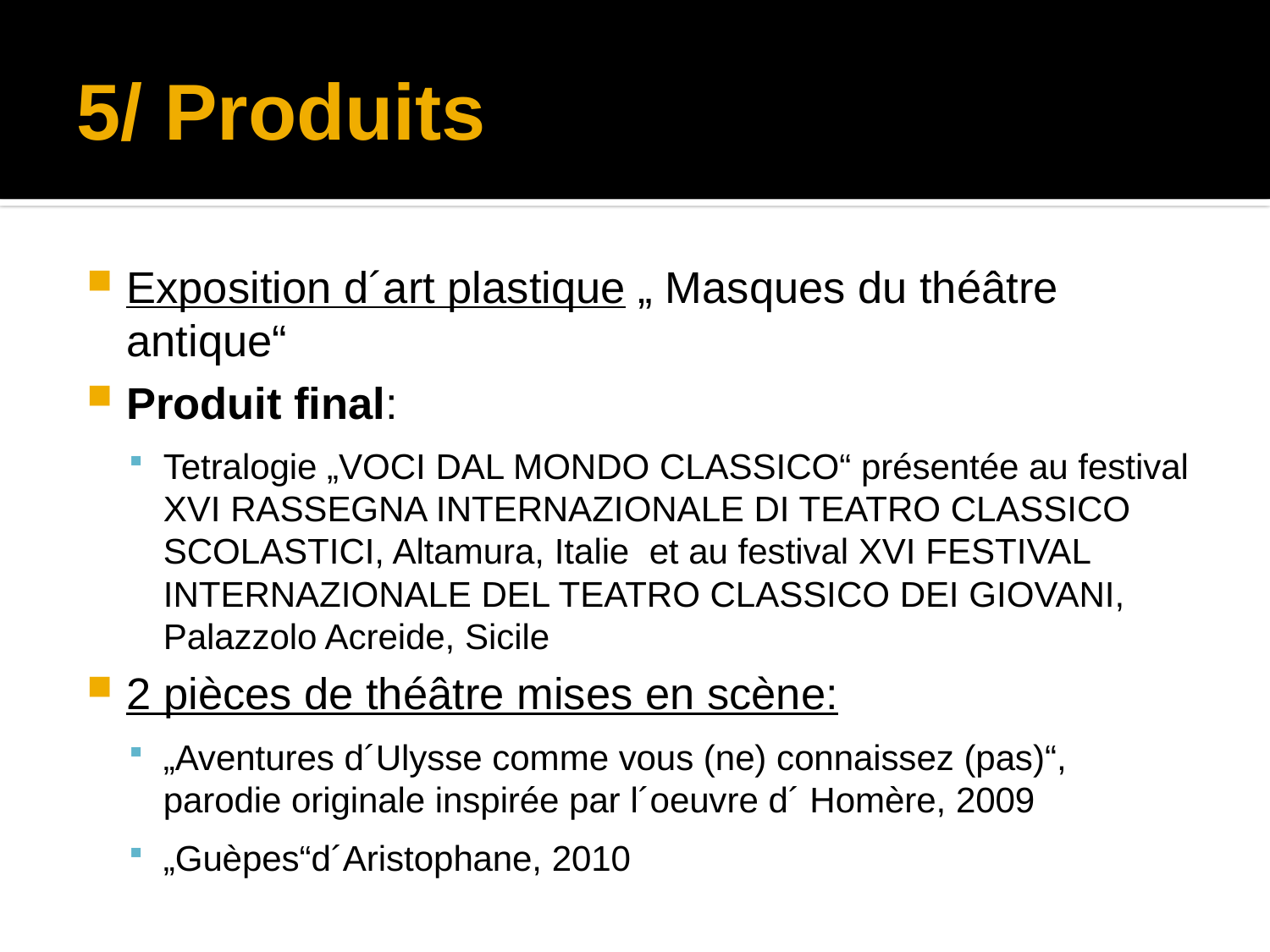

# 5/ Produits
Exposition d´art plastique „ Masques du théâtre antique“
Produit final:
Tetralogie „VOCI DAL MONDO CLASSICO“ présentée au festival XVI RASSEGNA INTERNAZIONALE DI TEATRO CLASSICO SCOLASTICI, Altamura, Italie  et au festival XVI FESTIVAL INTERNAZIONALE DEL TEATRO CLASSICO DEI GIOVANI, Palazzolo Acreide, Sicile
2 pièces de théâtre mises en scène:
„Aventures d´Ulysse comme vous (ne) connaissez (pas)“, parodie originale inspirée par l´oeuvre d´ Homère, 2009
„Guèpes“d´Aristophane, 2010